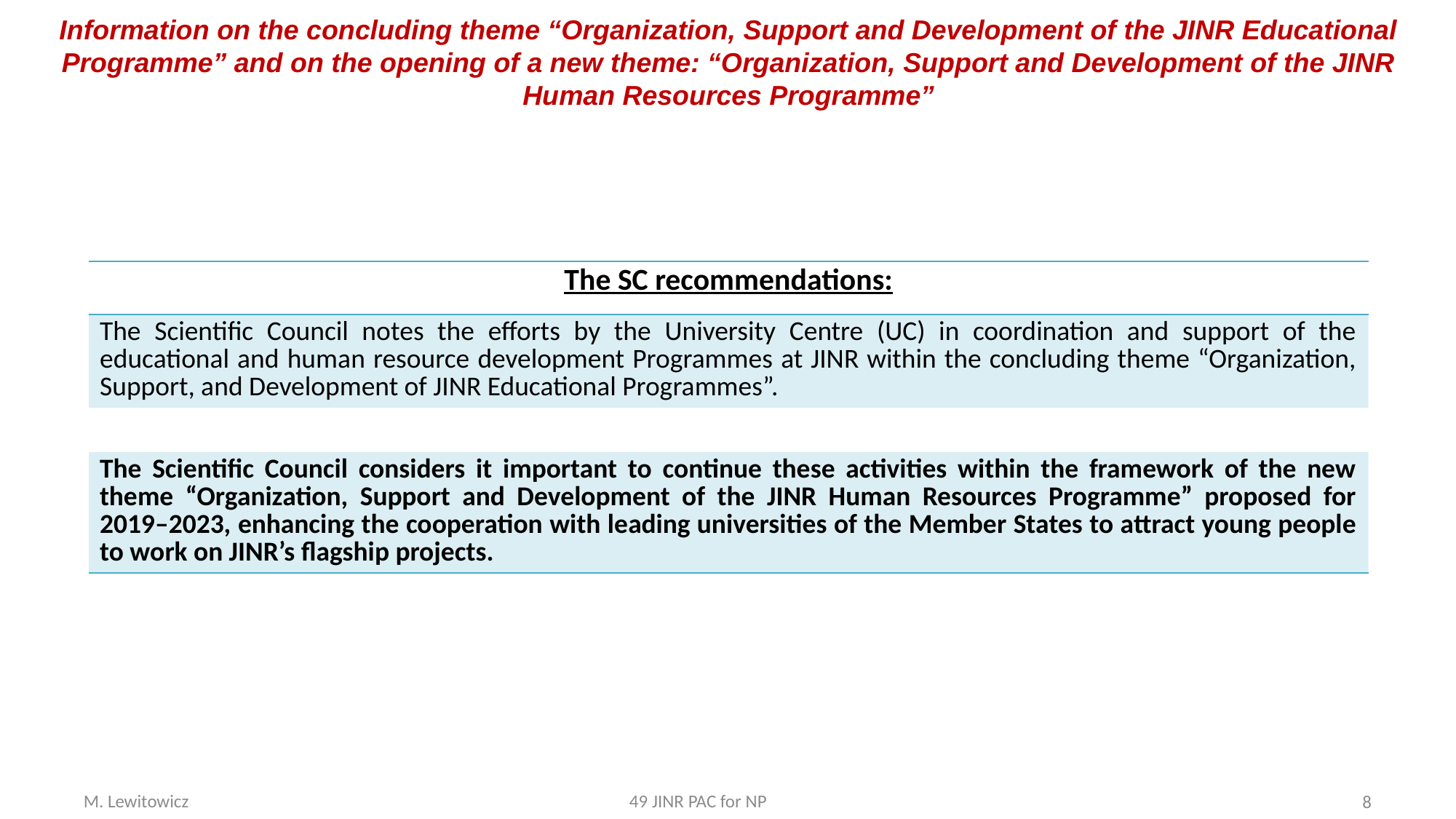

Information on the concluding theme “Organization, Support and Development of the JINR Educational Programme” and on the opening of a new theme: “Organization, Support and Development of the JINR Human Resources Programme”
| The SC recommendations: |
| --- |
| The Scientific Council notes the efforts by the University Centre (UC) in coordination and support of the educational and human resource development Programmes at JINR within the concluding theme “Organization, Support, and Development of JINR Educational Programmes”. |
|  |
| The Scientific Council considers it important to continue these activities within the framework of the new theme “Organization, Support and Development of the JINR Human Resources Programme” proposed for 2019–2023, enhancing the cooperation with leading universities of the Member States to attract young people to work on JINR’s flagship projects. |
M. Lewitowicz					49 JINR PAC for NP
8